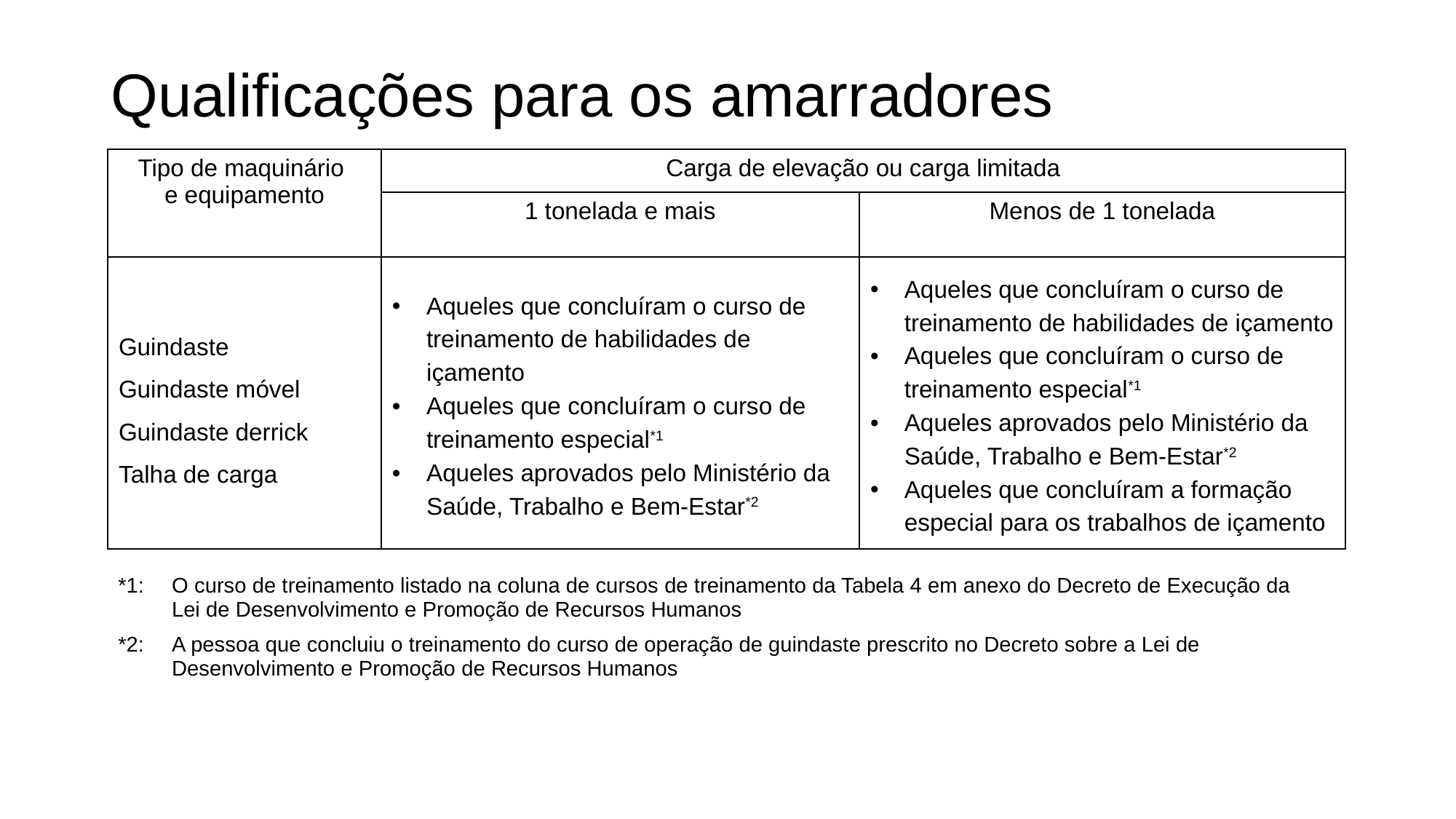

# Qualificações para os amarradores
| Tipo de maquinário e equipamento | Carga de elevação ou carga limitada |  |
| --- | --- | --- |
|  | 1 tonelada e mais | Menos de 1 tonelada |
| Guindaste Guindaste móvel Guindaste derrick Talha de carga | Aqueles que concluíram o curso de treinamento de habilidades de içamento Aqueles que concluíram o curso de treinamento especial\*1 Aqueles aprovados pelo Ministério da Saúde, Trabalho e Bem-Estar\*2 | Aqueles que concluíram o curso de treinamento de habilidades de içamento Aqueles que concluíram o curso de treinamento especial\*1 Aqueles aprovados pelo Ministério da Saúde, Trabalho e Bem-Estar\*2 Aqueles que concluíram a formação especial para os trabalhos de içamento |
| \*1: | O curso de treinamento listado na coluna de cursos de treinamento da Tabela 4 em anexo do Decreto de Execução da Lei de Desenvolvimento e Promoção de Recursos Humanos |
| --- | --- |
| \*2: | A pessoa que concluiu o treinamento do curso de operação de guindaste prescrito no Decreto sobre a Lei de Desenvolvimento e Promoção de Recursos Humanos |